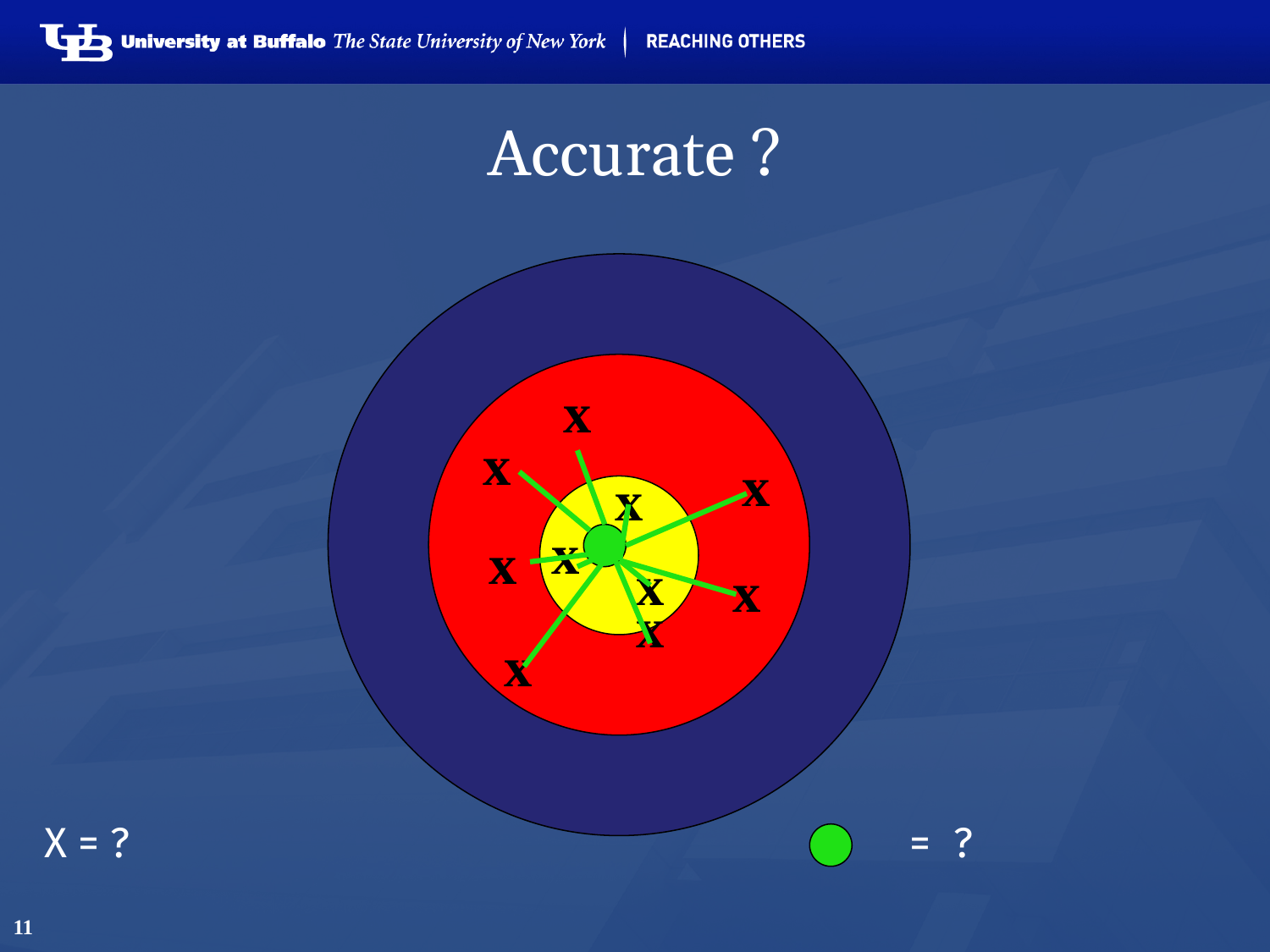

# Accurate ?

x
x
x
x

x
x

x
x
x
x
X = ?						     =  ?

11